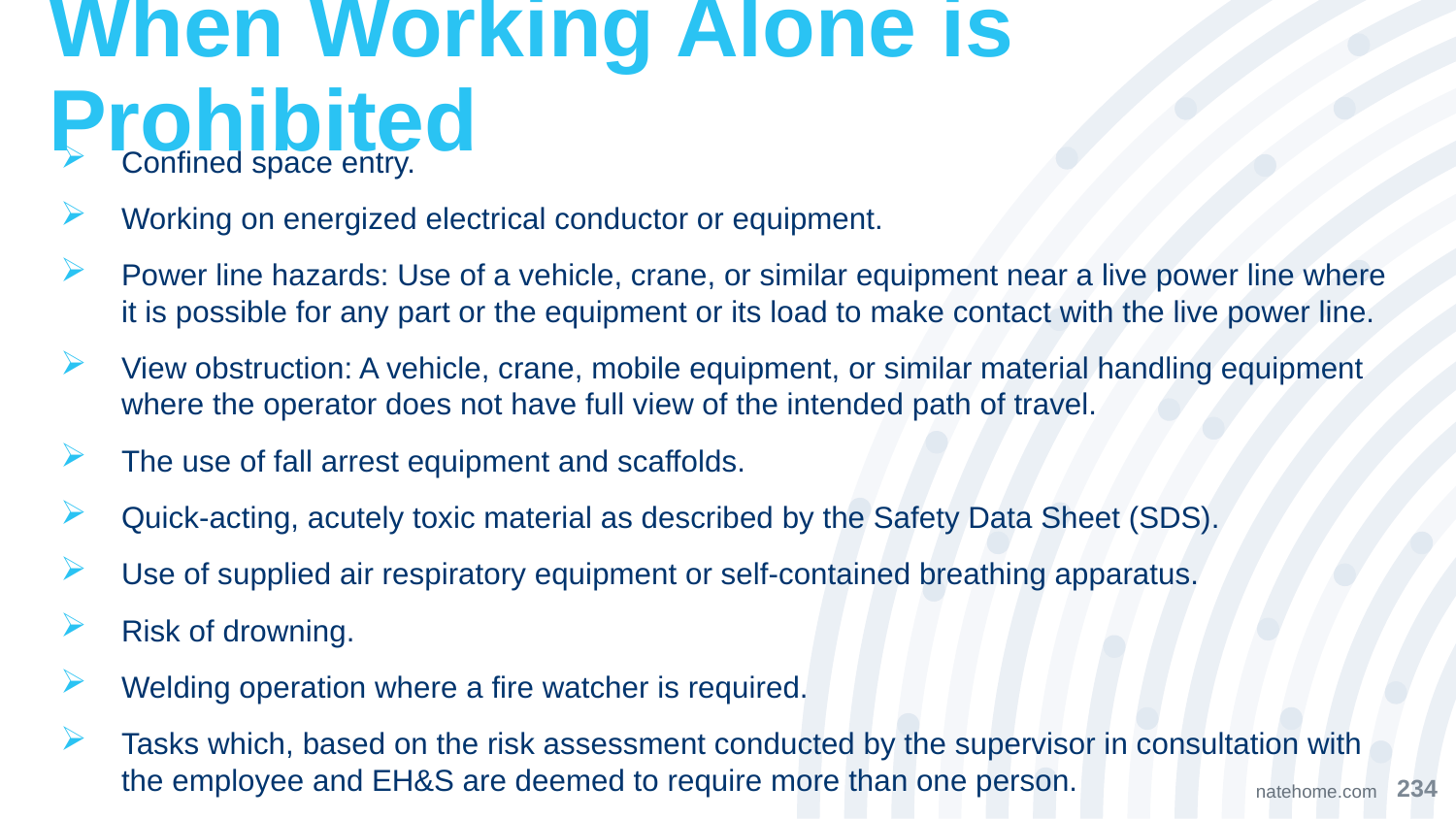

# When Working Alone is Prohibited
Confined space entry.
Working on energized electrical conductor or equipment.
Power line hazards: Use of a vehicle, crane, or similar equipment near a live power line where it is possible for any part or the equipment or its load to make contact with the live power line.
View obstruction: A vehicle, crane, mobile equipment, or similar material handling equipment where the operator does not have full view of the intended path of travel.
The use of fall arrest equipment and scaffolds.
Quick-acting, acutely toxic material as described by the Safety Data Sheet (SDS).
Use of supplied air respiratory equipment or self-contained breathing apparatus.
Risk of drowning.
Welding operation where a fire watcher is required.
Tasks which, based on the risk assessment conducted by the supervisor in consultation with the employee and EH&S are deemed to require more than one person.

234
natehome.com